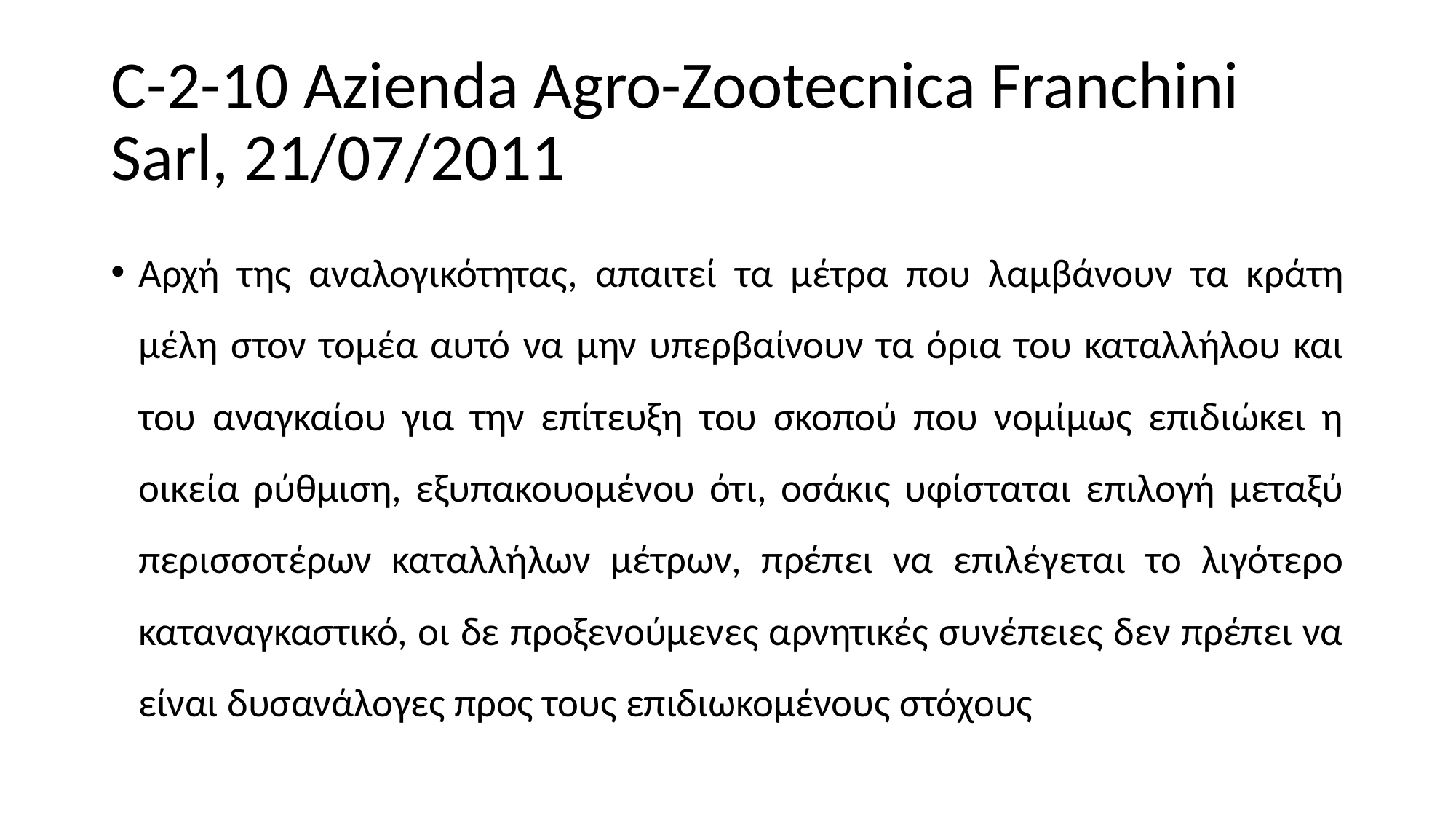

# C-2-10 Azienda Agro-Zootecnica Franchini Sarl, 21/07/2011
Αρχή της αναλογικότητας, απαιτεί τα μέτρα που λαμβάνουν τα κράτη μέλη στον τομέα αυτό να μην υπερβαίνουν τα όρια του καταλλήλου και του αναγκαίου για την επίτευξη του σκοπού που νομίμως επιδιώκει η οικεία ρύθμιση, εξυπακουομένου ότι, οσάκις υφίσταται επιλογή μεταξύ περισσοτέρων καταλλήλων μέτρων, πρέπει να επιλέγεται το λιγότερο καταναγκαστικό, οι δε προξενούμενες αρνητικές συνέπειες δεν πρέπει να είναι δυσανάλογες προς τους επιδιωκομένους στόχους